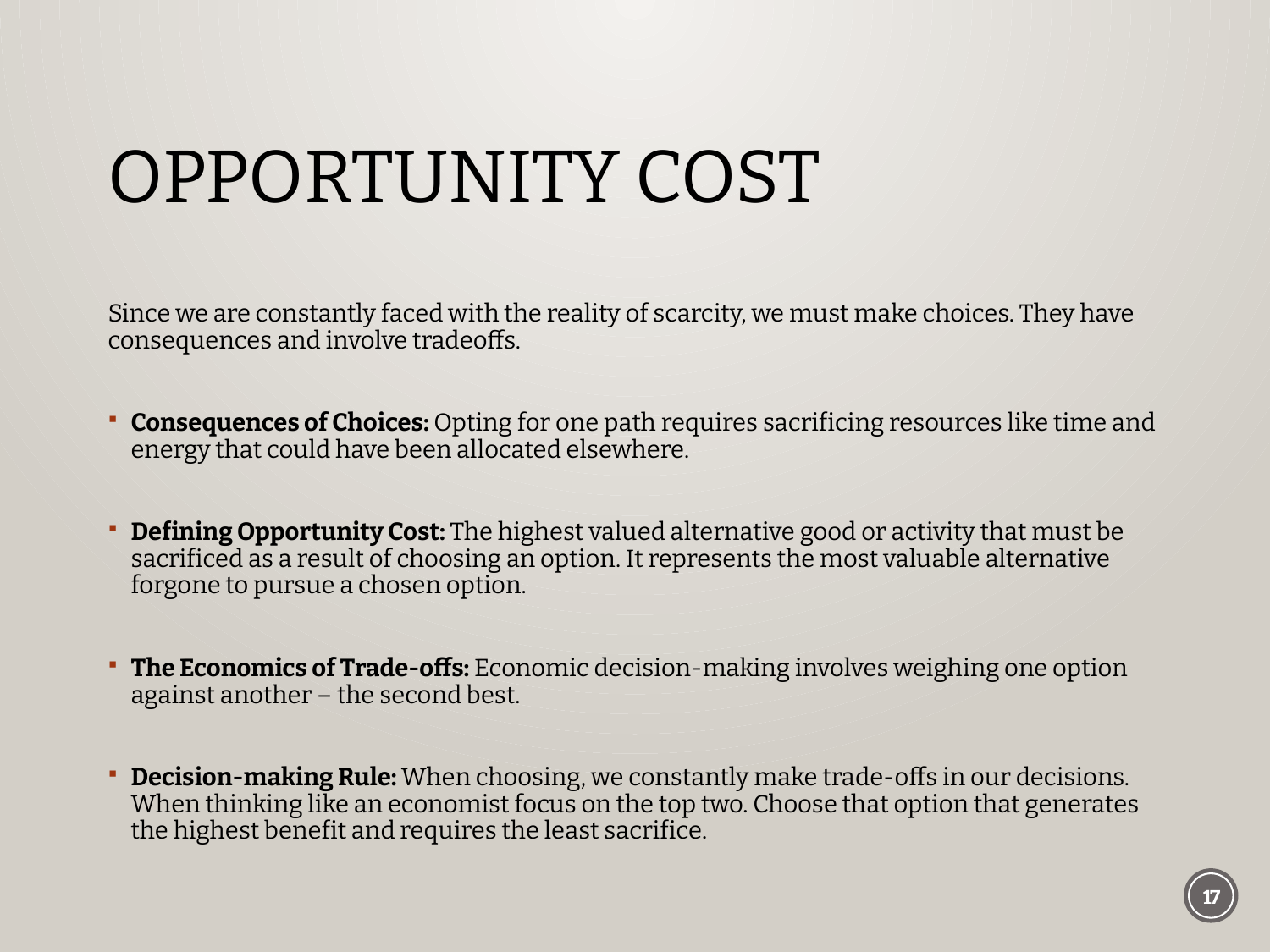

# Opportunity Cost
Since we are constantly faced with the reality of scarcity, we must make choices. They have consequences and involve tradeoffs.

Consequences of Choices: Opting for one path requires sacrificing resources like time and energy that could have been allocated elsewhere.

Defining Opportunity Cost: The highest valued alternative good or activity that must be sacrificed as a result of choosing an option. It represents the most valuable alternative forgone to pursue a chosen option.

The Economics of Trade-offs: Economic decision-making involves weighing one option against another – the second best.

Decision-making Rule: When choosing, we constantly make trade-offs in our decisions.  When thinking like an economist focus on the top two. Choose that option that generates the highest benefit and requires the least sacrifice.
17